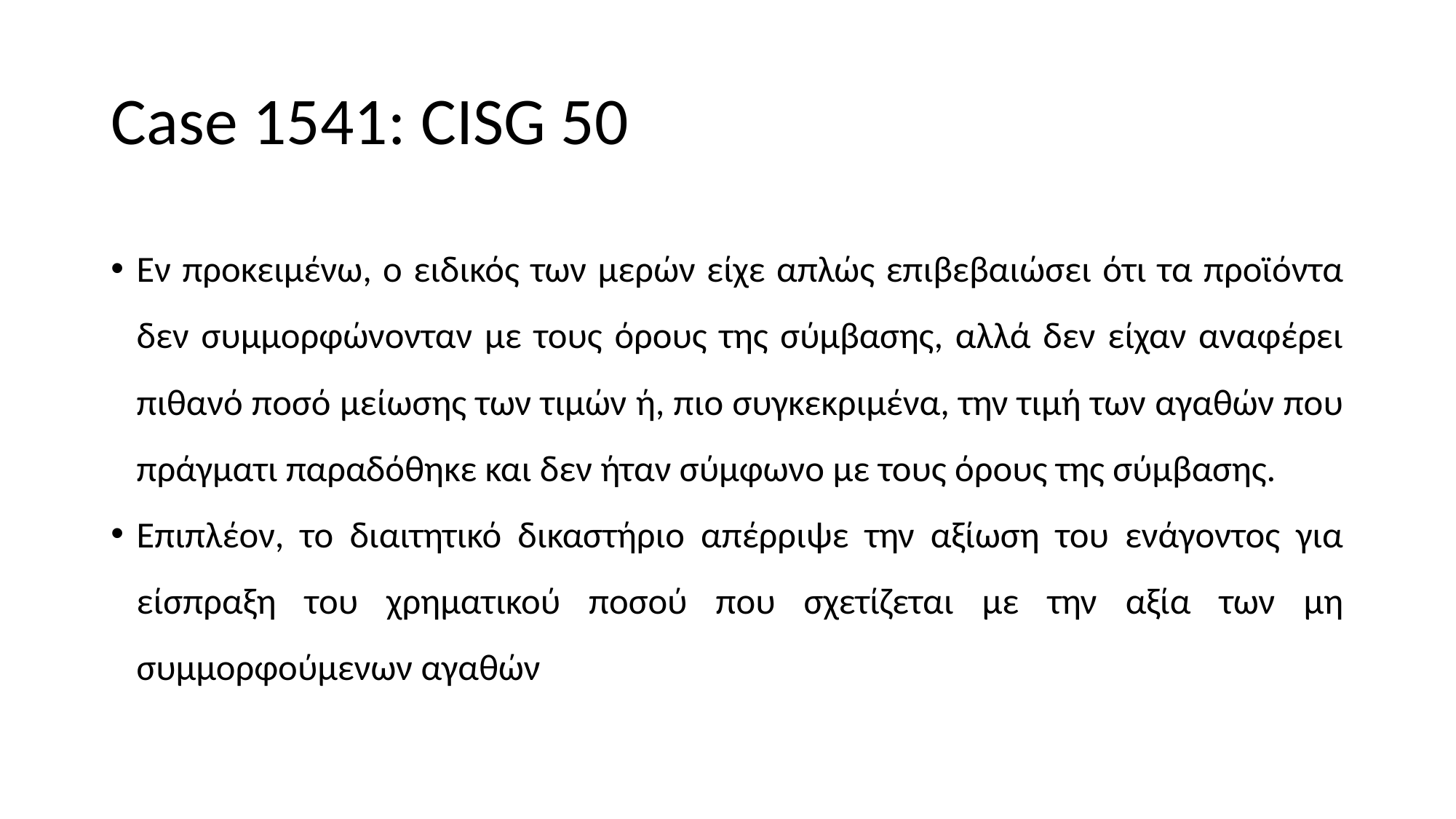

# Case 1541: CISG 50
Εν προκειμένω, ο ειδικός των μερών είχε απλώς επιβεβαιώσει ότι τα προϊόντα δεν συμμορφώνονταν με τους όρους της σύμβασης, αλλά δεν είχαν αναφέρει πιθανό ποσό μείωσης των τιμών ή, πιο συγκεκριμένα, την τιμή των αγαθών που πράγματι παραδόθηκε και δεν ήταν σύμφωνο με τους όρους της σύμβασης.
Επιπλέον, το διαιτητικό δικαστήριο απέρριψε την αξίωση του ενάγοντος για είσπραξη του χρηματικού ποσού που σχετίζεται με την αξία των μη συμμορφούμενων αγαθών